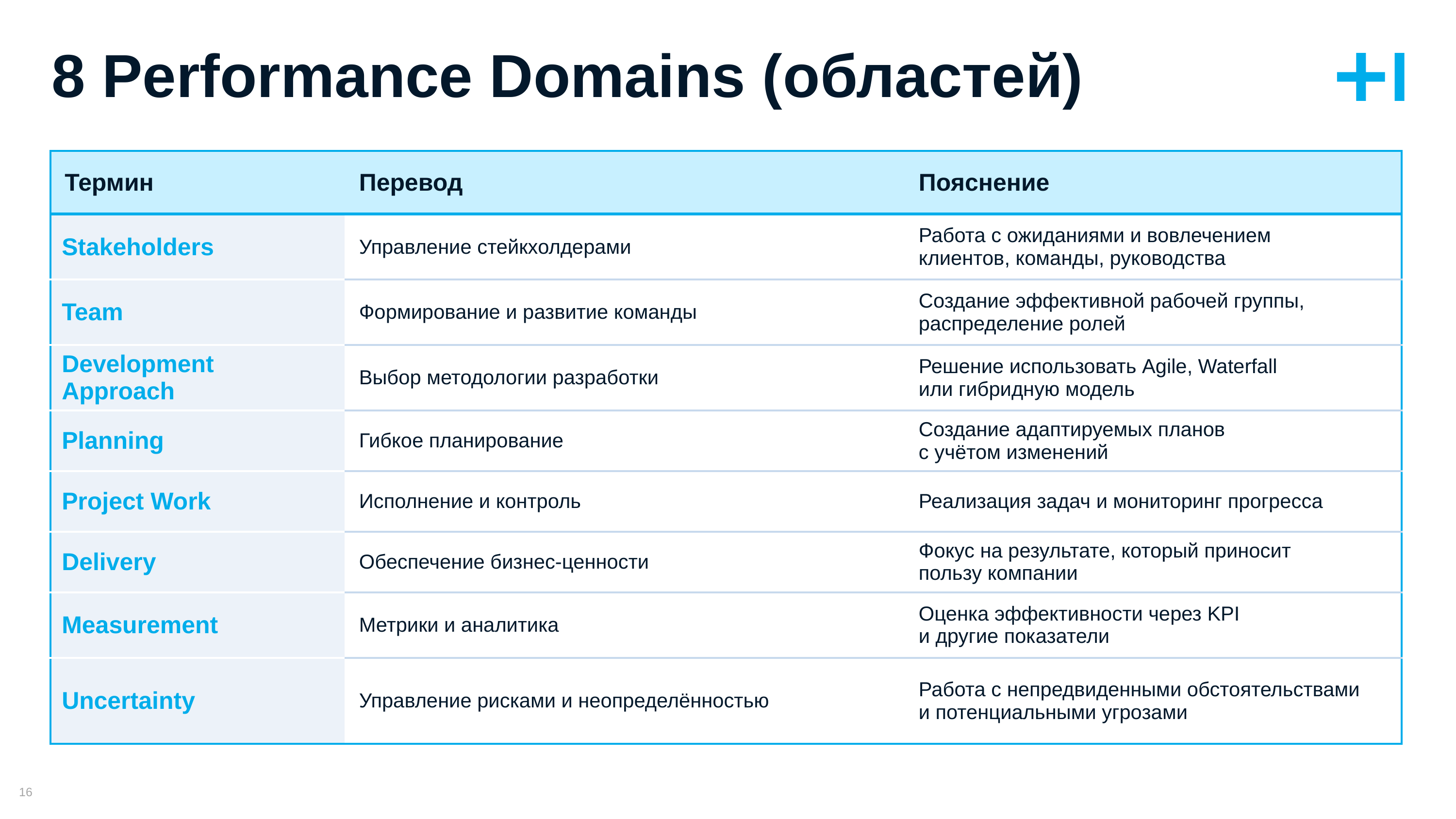

# 8 Performance Domains (областей)
| Термин | Перевод | Пояснение |
| --- | --- | --- |
| Stakeholders | Управление стейкхолдерами | Работа с ожиданиями и вовлечением клиентов, команды, руководства |
| Team | Формирование и развитие команды | Создание эффективной рабочей группы, распределение ролей |
| Development Approach | Выбор методологии разработки | Решение использовать Agile, Waterfall или гибридную модель |
| Planning | Гибкое планирование | Создание адаптируемых планов с учётом изменений |
| Project Work | Исполнение и контроль | Реализация задач и мониторинг прогресса |
| Delivery | Обеспечение бизнес-ценности | Фокус на результате, который приносит пользу компании |
| Measurement | Метрики и аналитика | Оценка эффективности через KPI и другие показатели |
| Uncertainty | Управление рисками и неопределённостью | Работа с непредвиденными обстоятельствами и потенциальными угрозами |